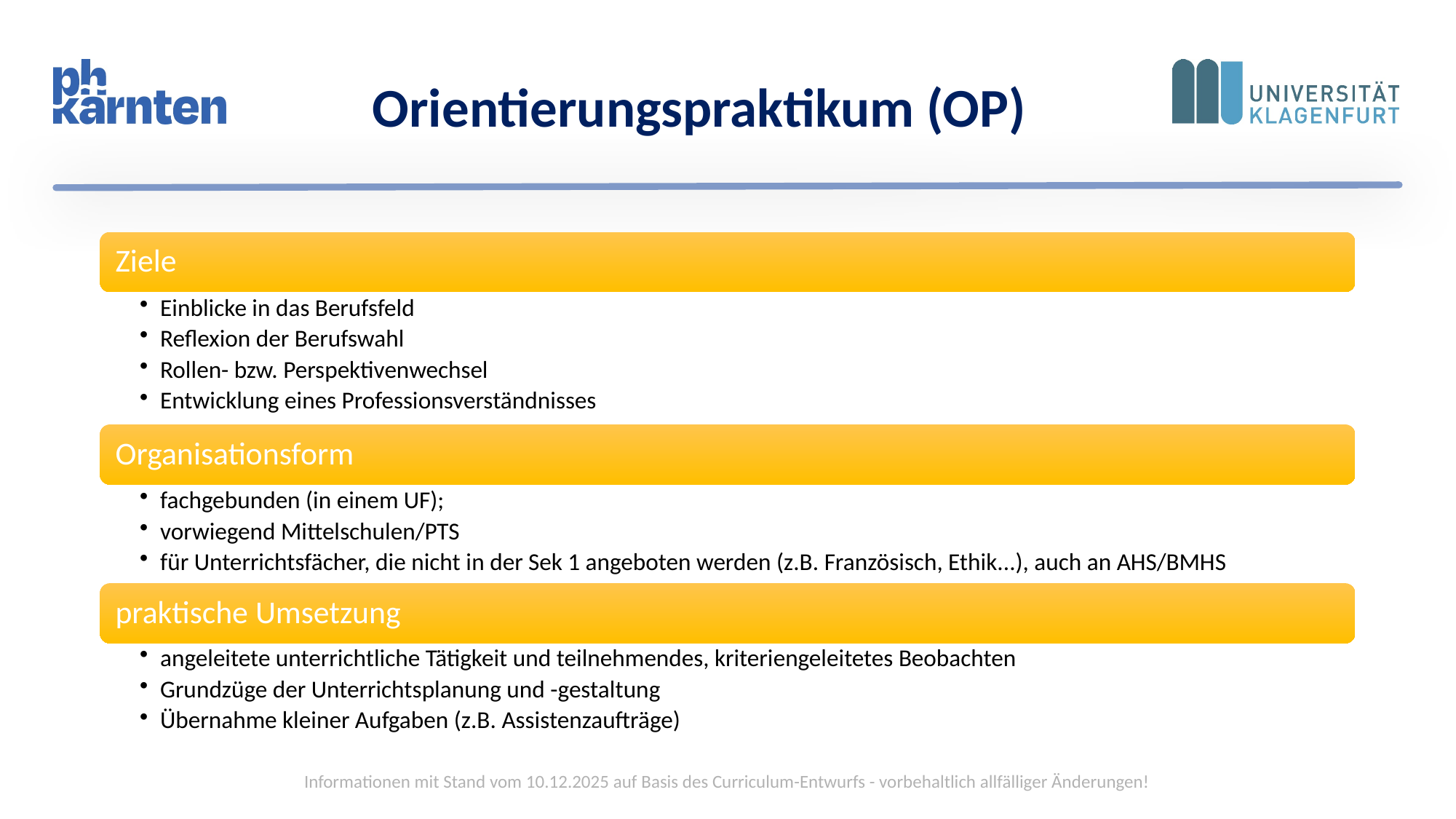

# Orientierungspraktikum (OP)
Ziele
Einblicke in das Berufsfeld
Reflexion der Berufswahl
Rollen- bzw. Perspektivenwechsel
Entwicklung eines Professionsverständnisses
Organisationsform
fachgebunden (in einem UF);
vorwiegend Mittelschulen/PTS
für Unterrichtsfächer, die nicht in der Sek 1 angeboten werden (z.B. Französisch, Ethik...), auch an AHS/BMHS
praktische Umsetzung
angeleitete unterrichtliche Tätigkeit und teilnehmendes, kriteriengeleitetes Beobachten
Grundzüge der Unterrichtsplanung und -gestaltung
Übernahme kleiner Aufgaben (z.B. Assistenzaufträge)
Informationen mit Stand vom 10.12.2025 auf Basis des Curriculum-Entwurfs - vorbehaltlich allfälliger Änderungen!